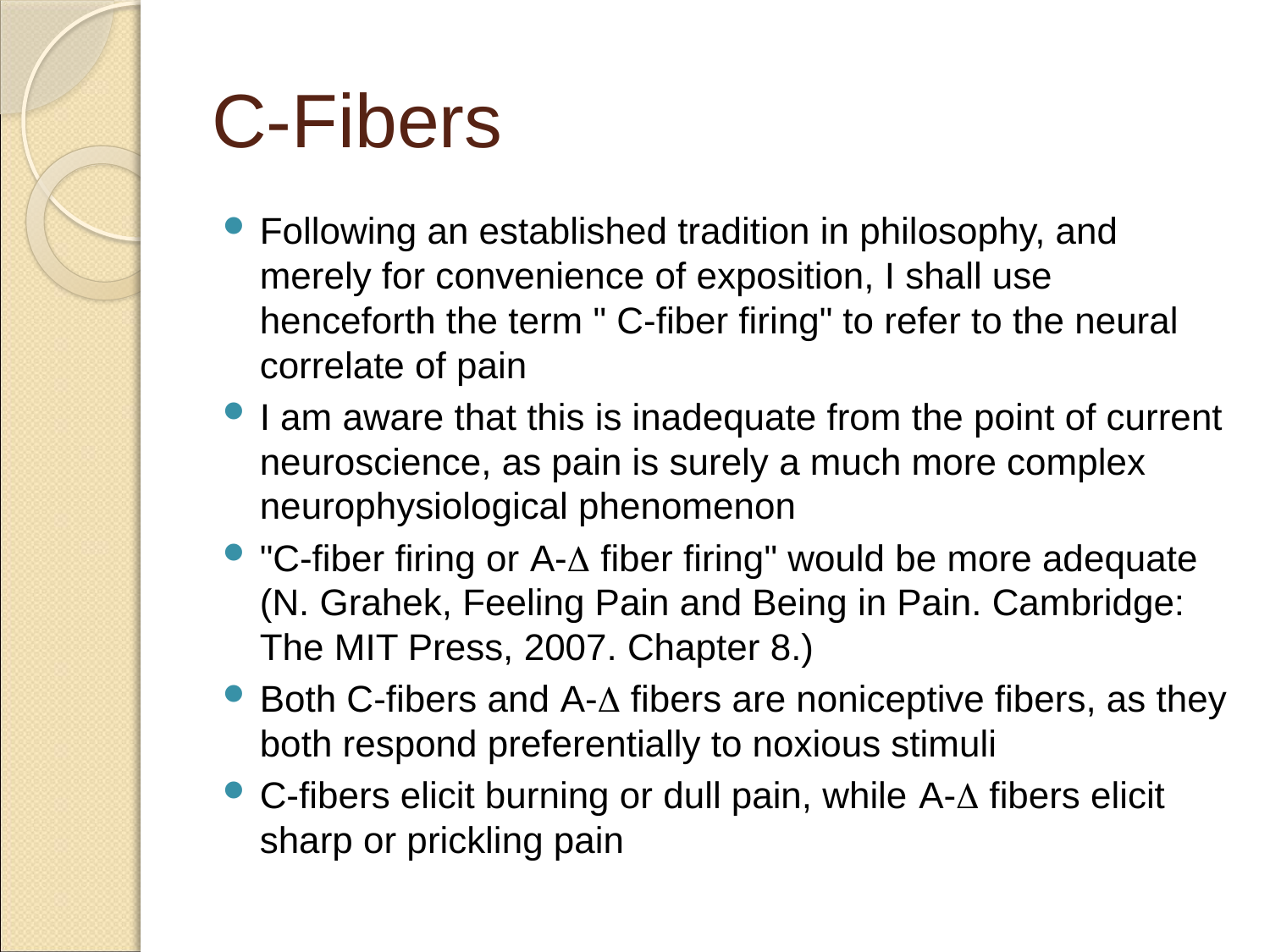

# C-Fibers
Following an established tradition in philosophy, and merely for convenience of exposition, I shall use henceforth the term " C-fiber firing" to refer to the neural correlate of pain
I am aware that this is inadequate from the point of current neuroscience, as pain is surely a much more complex neurophysiological phenomenon
"C-fiber firing or A-Δ fiber firing" would be more adequate (N. Grahek, Feeling Pain and Being in Pain. Cambridge: The MIT Press, 2007. Chapter 8.)
Both C-fibers and A-Δ fibers are noniceptive fibers, as they both respond preferentially to noxious stimuli
C-fibers elicit burning or dull pain, while A-Δ fibers elicit sharp or prickling pain